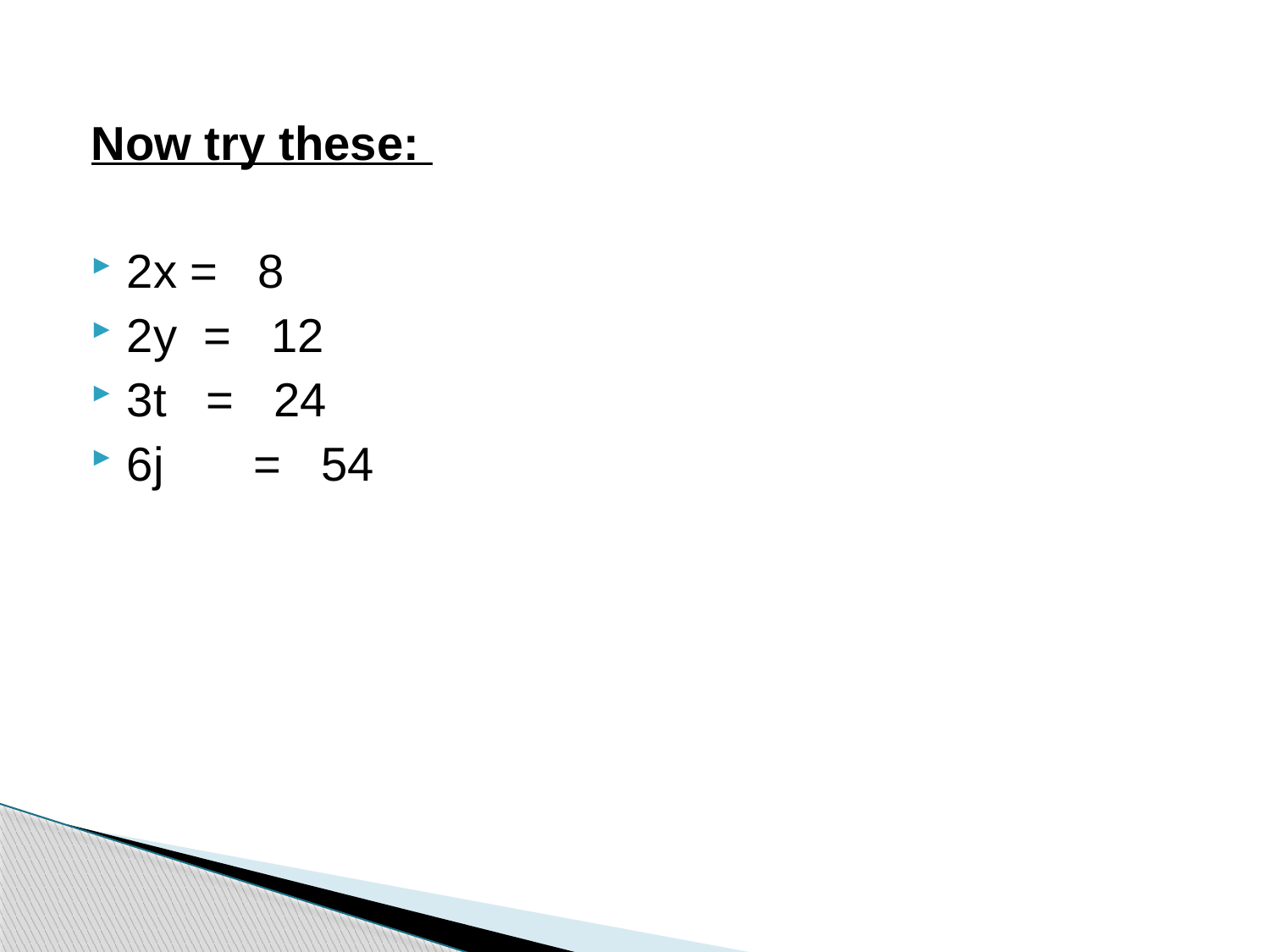

Now try these:

2x =   8
2y  =   12
3t   =   24
6j 	=   54